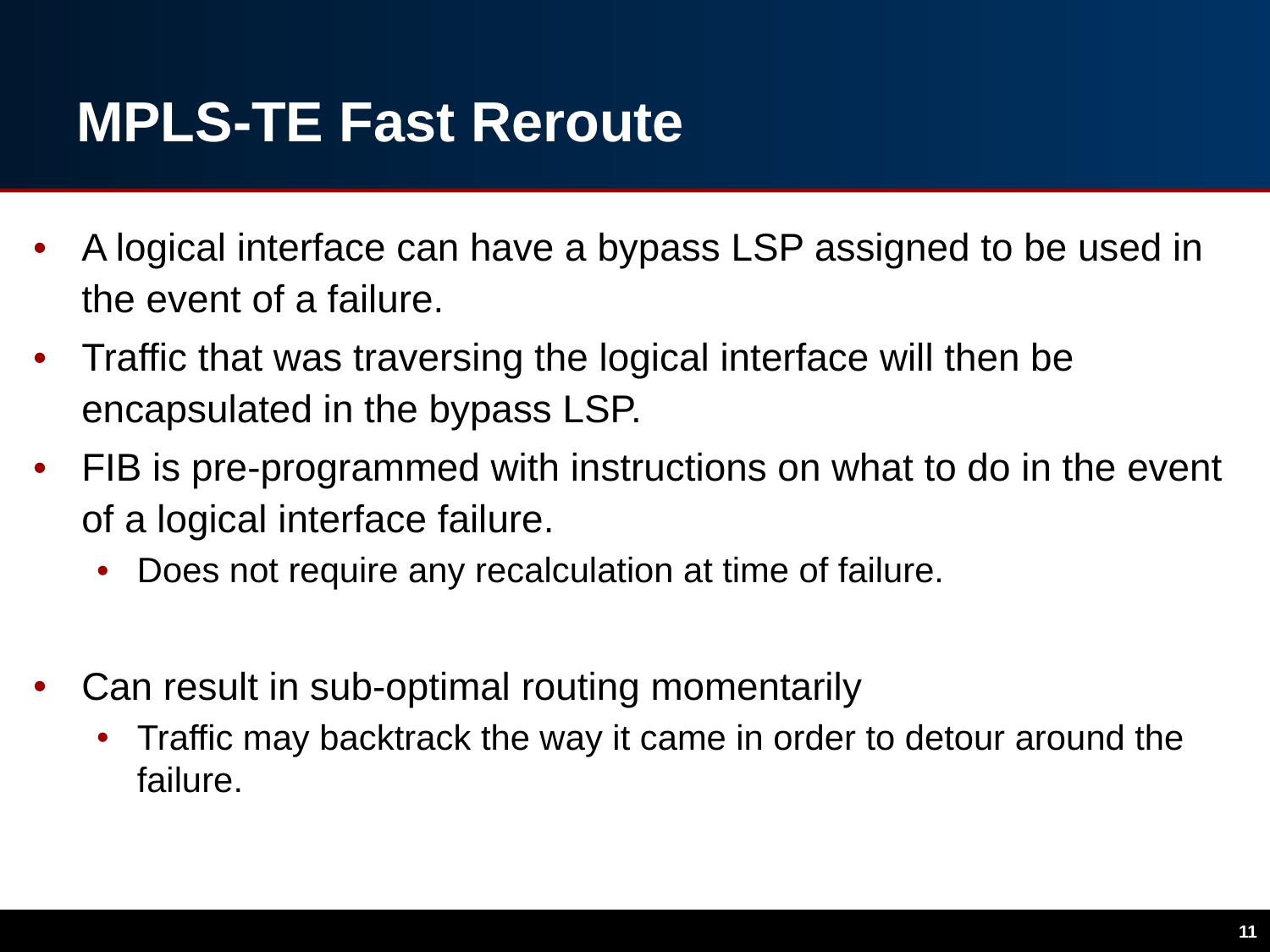

MPLS-TE Fast Reroute
A logical interface can have a bypass LSP assigned to be used in the event of a failure.
Traffic that was traversing the logical interface will then be encapsulated in the bypass LSP.
FIB is pre-programmed with instructions on what to do in the event of a logical interface failure.
Does not require any recalculation at time of failure.

Can result in sub-optimal routing momentarily
Traffic may backtrack the way it came in order to detour around the failure.
11